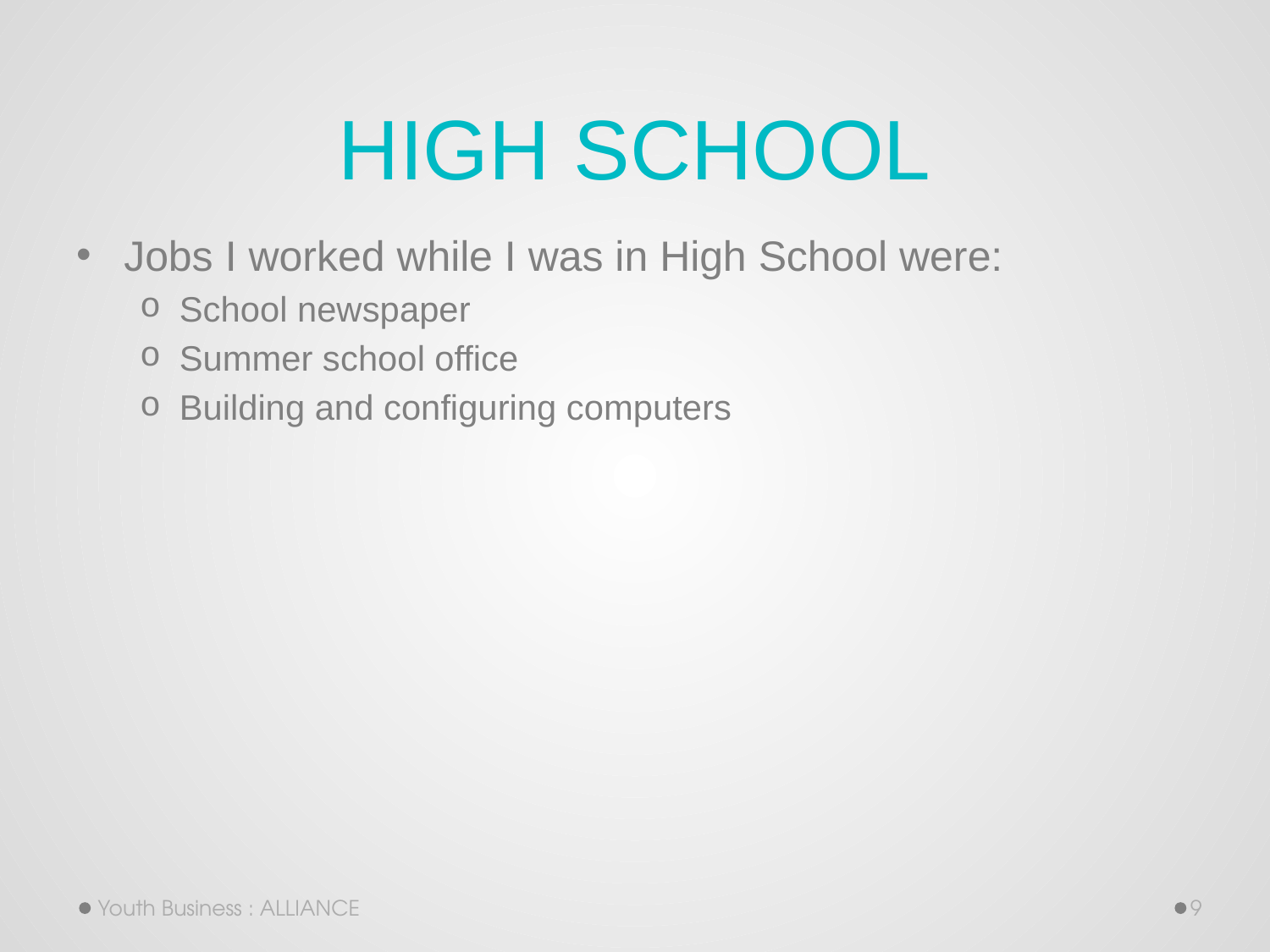

# High School
Jobs I worked while I was in High School were:
School newspaper
Summer school office
Building and configuring computers

Youth Business : ALLIANCE
9